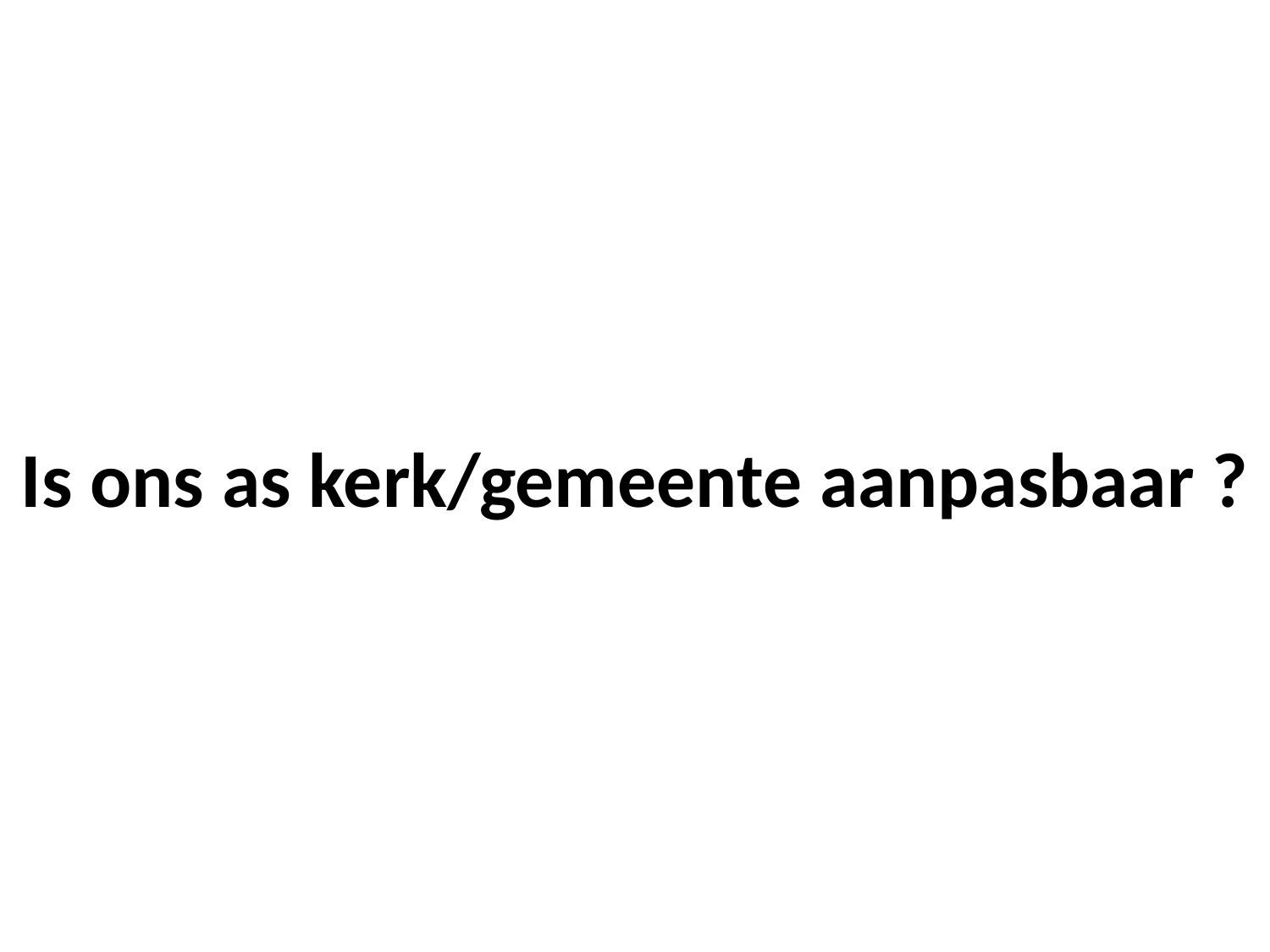

# Is ons as kerk/gemeente aanpasbaar ?